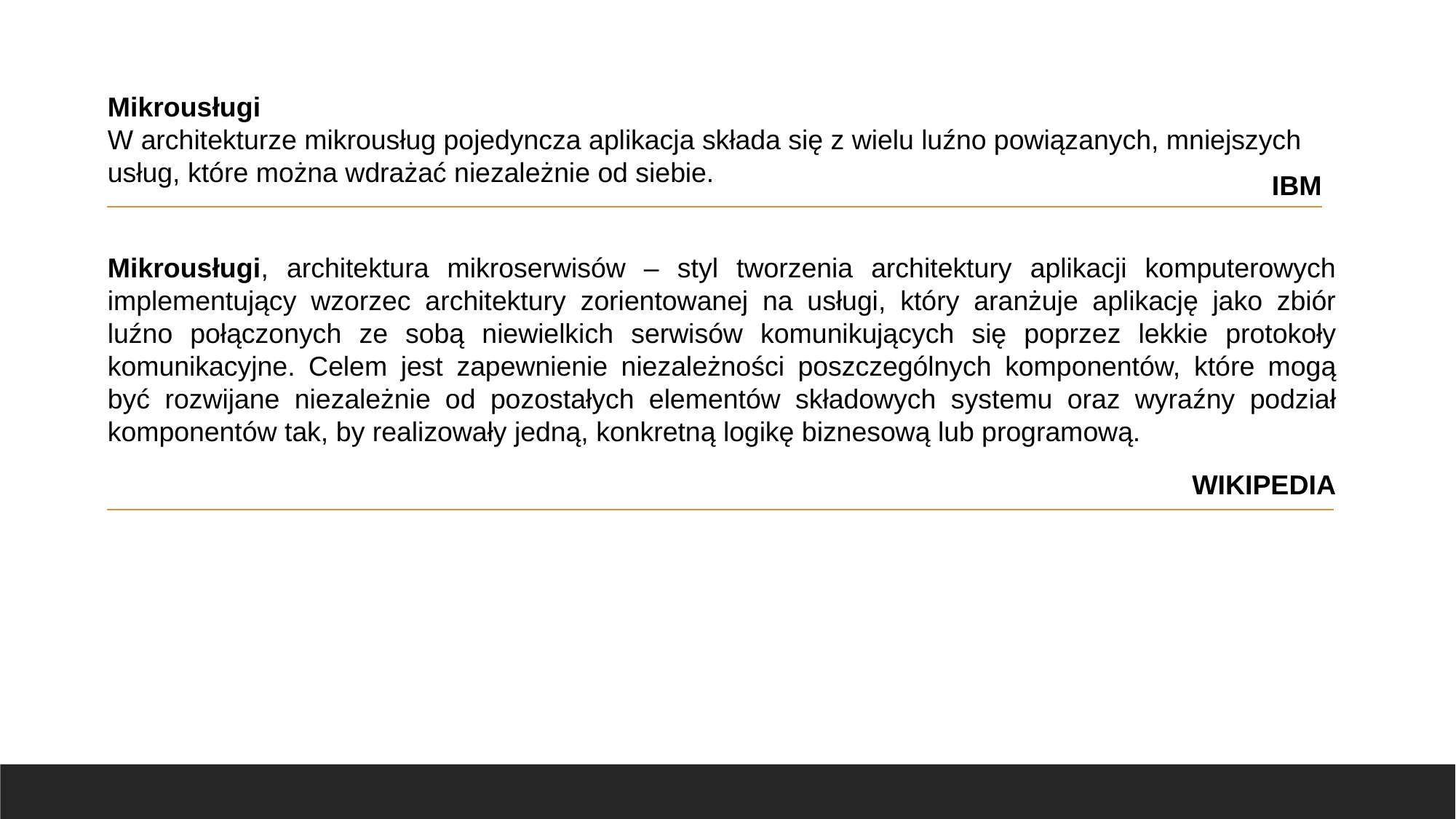

Mikrousługi
W architekturze mikrousług pojedyncza aplikacja składa się z wielu luźno powiązanych, mniejszych usług, które można wdrażać niezależnie od siebie.

IBM
Mikrousługi, architektura mikroserwisów – styl tworzenia architektury aplikacji komputerowych implementujący wzorzec architektury zorientowanej na usługi, który aranżuje aplikację jako zbiór luźno połączonych ze sobą niewielkich serwisów komunikujących się poprzez lekkie protokoły komunikacyjne. Celem jest zapewnienie niezależności poszczególnych komponentów, które mogą być rozwijane niezależnie od pozostałych elementów składowych systemu oraz wyraźny podział komponentów tak, by realizowały jedną, konkretną logikę biznesową lub programową.

WIKIPEDIA